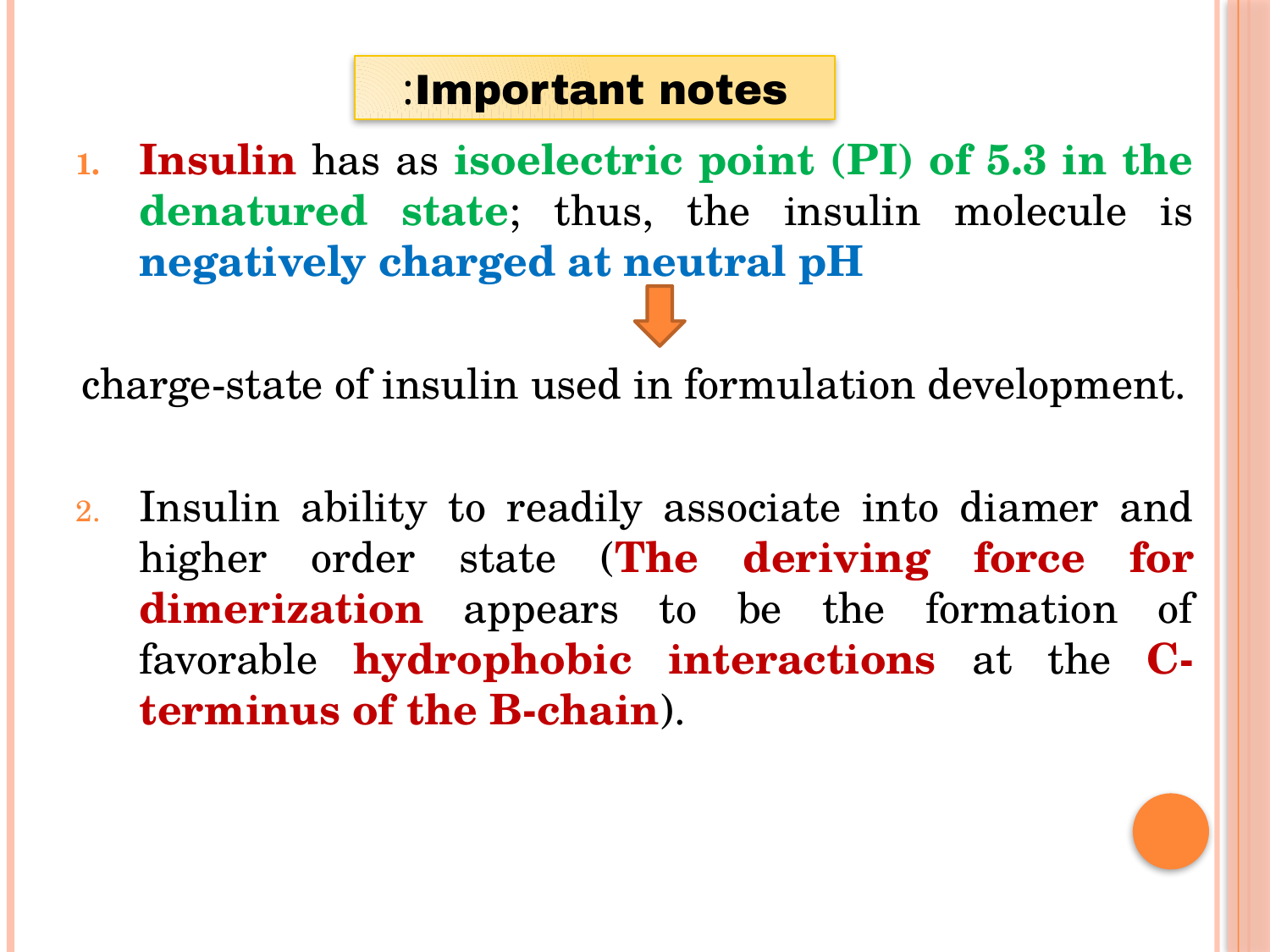

Important notes:
Insulin has as isoelectric point (PI) of 5.3 in the denatured state; thus, the insulin molecule is negatively charged at neutral pH

charge-state of insulin used in formulation development.

Insulin ability to readily associate into diamer and higher order state (The deriving force for dimerization appears to be the formation of favorable hydrophobic interactions at the C-terminus of the B-chain).